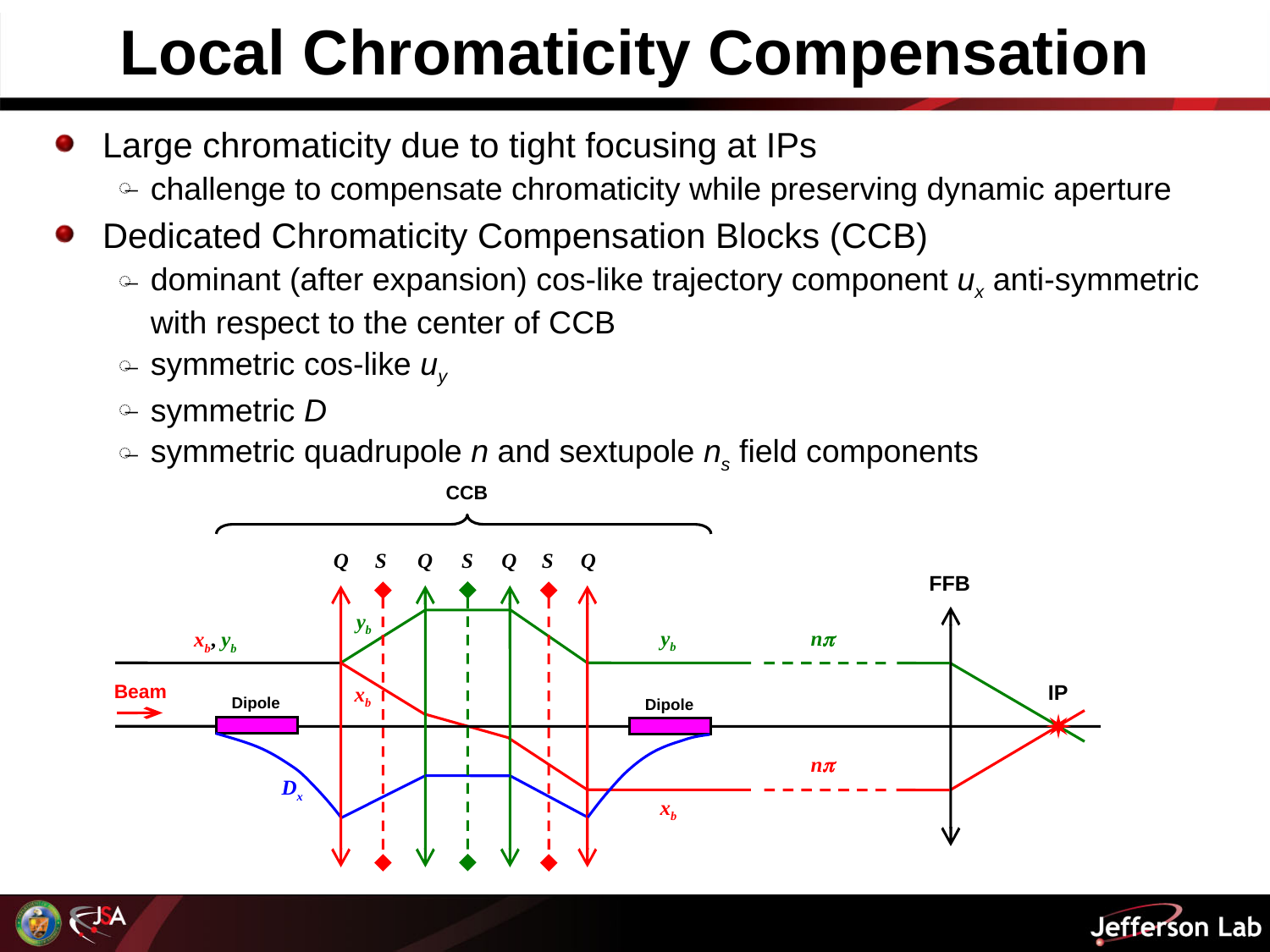

Local Chromaticity Compensation
Large chromaticity due to tight focusing at IPs
challenge to compensate chromaticity while preserving dynamic aperture
Dedicated Chromaticity Compensation Blocks (CCB)
dominant (after expansion) cos-like trajectory component ux anti-symmetric with respect to the center of CCB
symmetric cos-like uy
symmetric D
symmetric quadrupole n and sextupole ns field components

CCB
Q
S
Q
S
Q
S
Q
FFB

yb

yb
nπ
xb, yb

Beam
IP
xb
Dipole
Dipole

nπ
Dx

xb